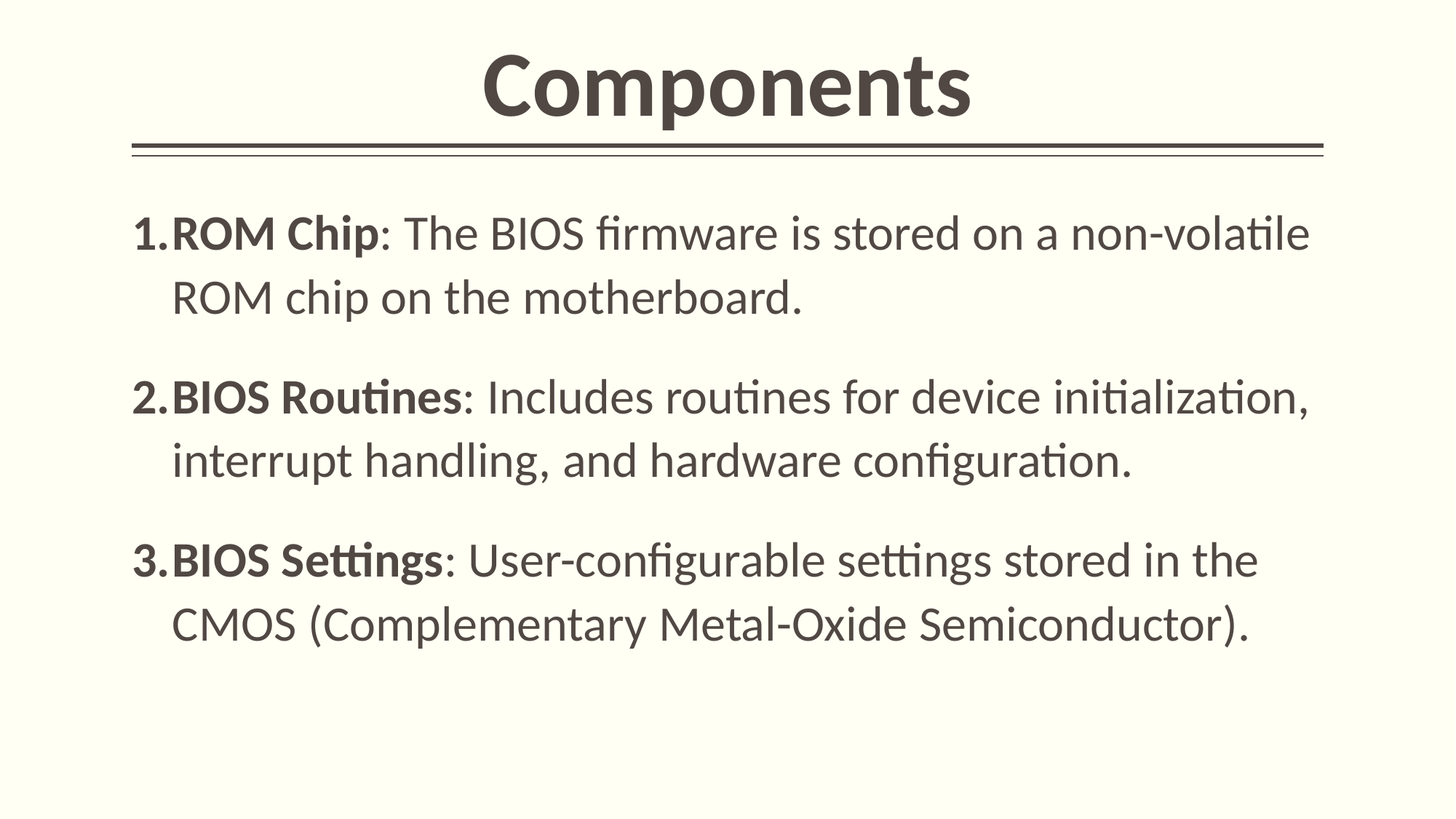

# Components
ROM Chip: The BIOS firmware is stored on a non-volatile ROM chip on the motherboard.
BIOS Routines: Includes routines for device initialization, interrupt handling, and hardware configuration.
BIOS Settings: User-configurable settings stored in the CMOS (Complementary Metal-Oxide Semiconductor).